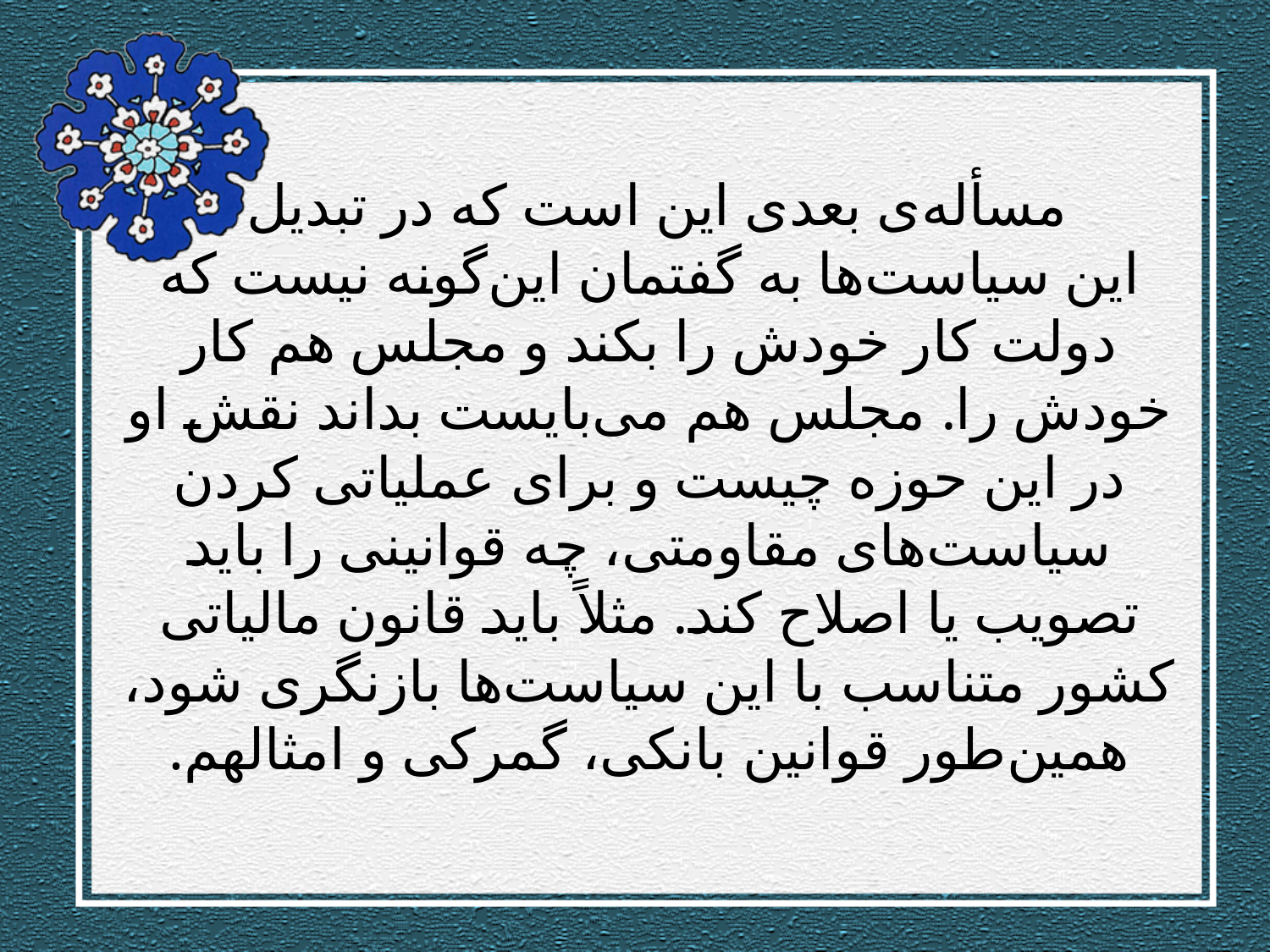

# مسأله‌ی بعدی این است كه در تبدیل این سیاست‌ها به گفتمان این‌گونه نیست كه دولت كار خودش را بكند و مجلس هم كار خودش را. مجلس هم می‌بایست بداند نقش او در این حوزه چیست و برای عملیاتی كردن سیاست‌های مقاومتی، چه قوانینی را باید تصویب یا اصلاح كند. مثلاً باید قانون مالیاتی كشور متناسب با این سیاست‌ها بازنگری شود، همین‌طور قوانین بانكی، گمركی و امثالهم.